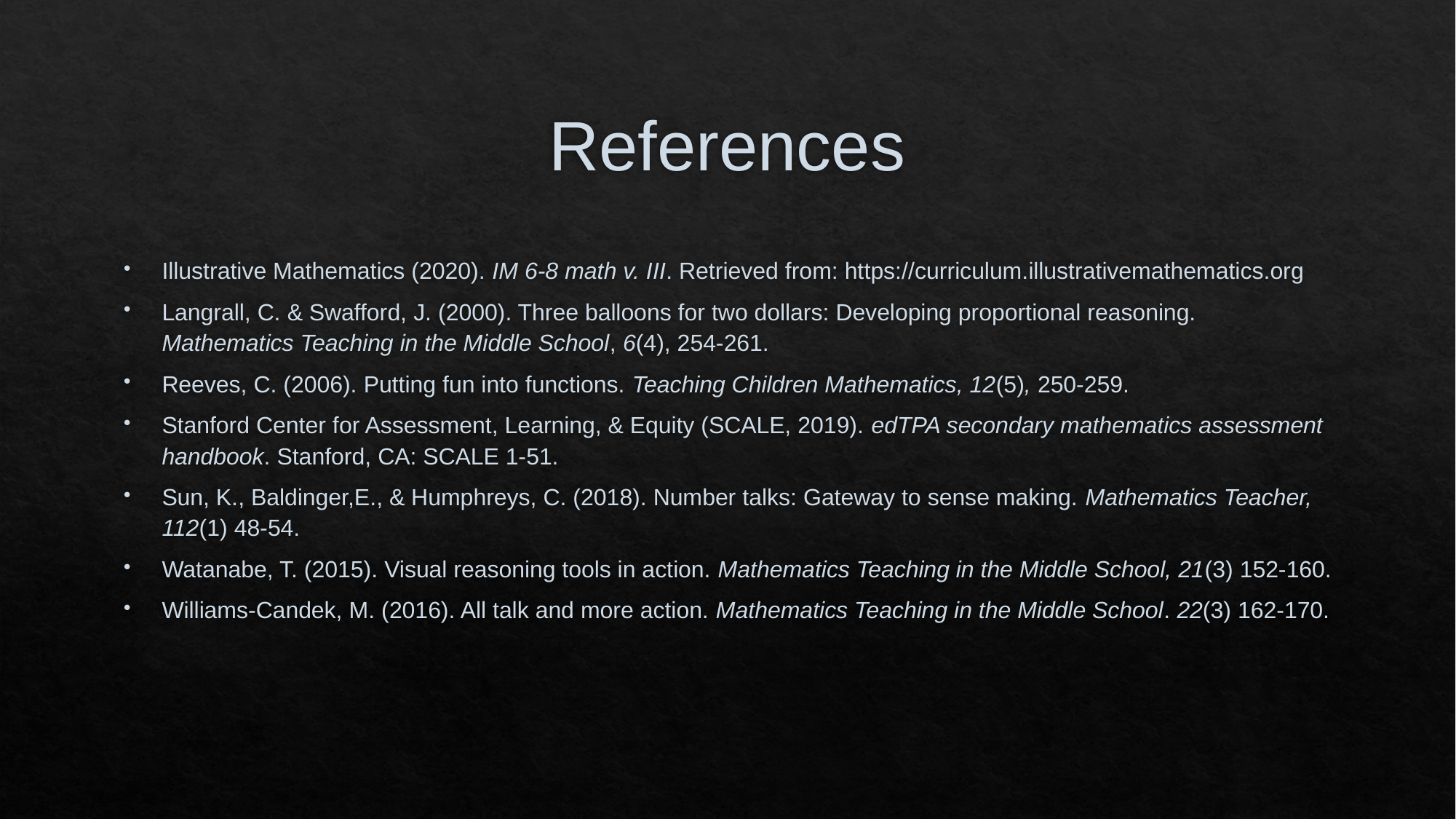

# References
Illustrative Mathematics (2020). IM 6-8 math v. III. Retrieved from: https://curriculum.illustrativemathematics.org
Langrall, C. & Swafford, J. (2000). Three balloons for two dollars: Developing proportional reasoning. Mathematics Teaching in the Middle School, 6(4), 254-261.
Reeves, C. (2006). Putting fun into functions. Teaching Children Mathematics, 12(5), 250-259.
Stanford Center for Assessment, Learning, & Equity (SCALE, 2019). edTPA secondary mathematics assessment handbook. Stanford, CA: SCALE 1-51.
Sun, K., Baldinger,E., & Humphreys, C. (2018). Number talks: Gateway to sense making. Mathematics Teacher, 112(1) 48-54.
Watanabe, T. (2015). Visual reasoning tools in action. Mathematics Teaching in the Middle School, 21(3) 152-160.
Williams-Candek, M. (2016). All talk and more action. Mathematics Teaching in the Middle School. 22(3) 162-170.